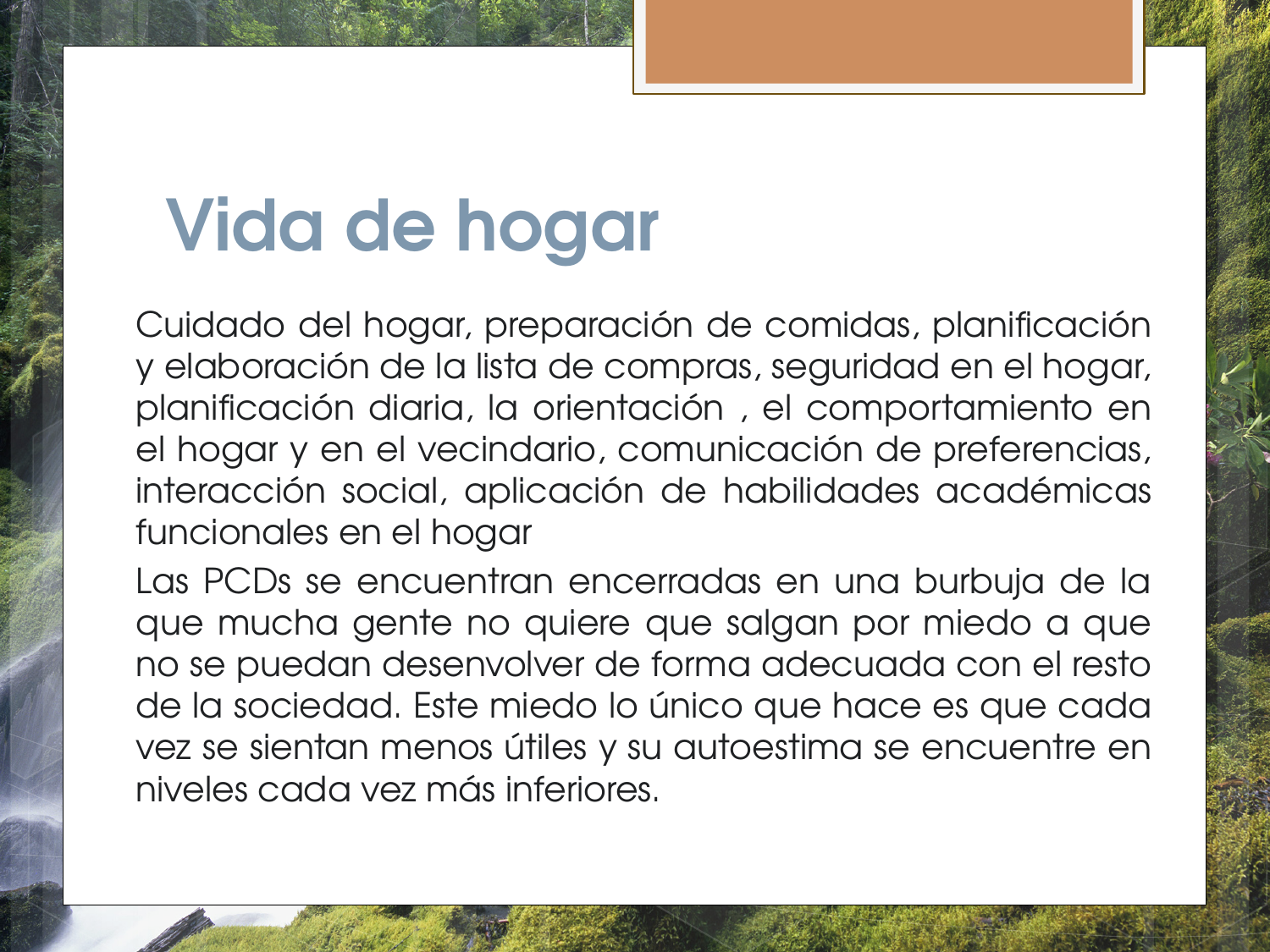

Vida de hogar
Cuidado del hogar, preparación de comidas, planificación y elaboración de la lista de compras, seguridad en el hogar, planificación diaria, la orientación , el comportamiento en el hogar y en el vecindario, comunicación de preferencias, interacción social, aplicación de habilidades académicas funcionales en el hogar
Las PCDs se encuentran encerradas en una burbuja de la que mucha gente no quiere que salgan por miedo a que no se puedan desenvolver de forma adecuada con el resto de la sociedad. Este miedo lo único que hace es que cada vez se sientan menos útiles y su autoestima se encuentre en niveles cada vez más inferiores.